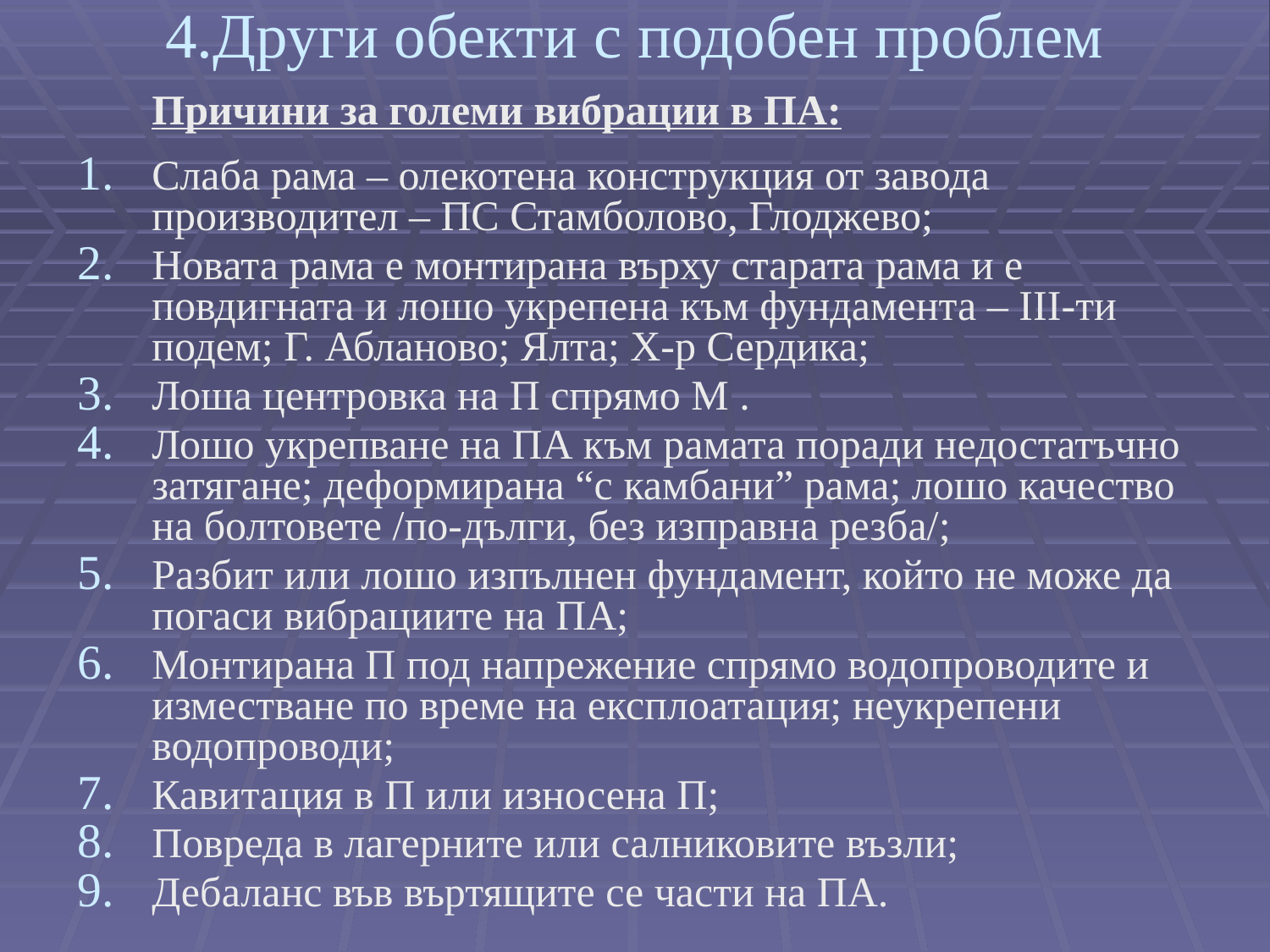

# 4.Други обекти с подобен проблем
	Причини за големи вибрации в ПА:

Слаба рама – олекотена конструкция от завода производител – ПС Стамболово, Глоджево;
Новата рама е монтирана върху старата рама и е повдигната и лошо укрепена към фундамента – ІІІ-ти подем; Г. Абланово; Ялта; Х-р Сердика;
Лоша центровка на П спрямо М .
Лошо укрепване на ПА към рамата поради недостатъчно затягане; деформирана “с камбани” рама; лошо качество на болтовете /по-дълги, без изправна резба/;
Разбит или лошо изпълнен фундамент, който не може да погаси вибрациите на ПА;
Монтирана П под напрежение спрямо водопроводите и изместване по време на експлоатация; неукрепени водопроводи;
Кавитация в П или износена П;
Повреда в лагерните или салниковите възли;
Дебаланс във въртящите се части на ПА.